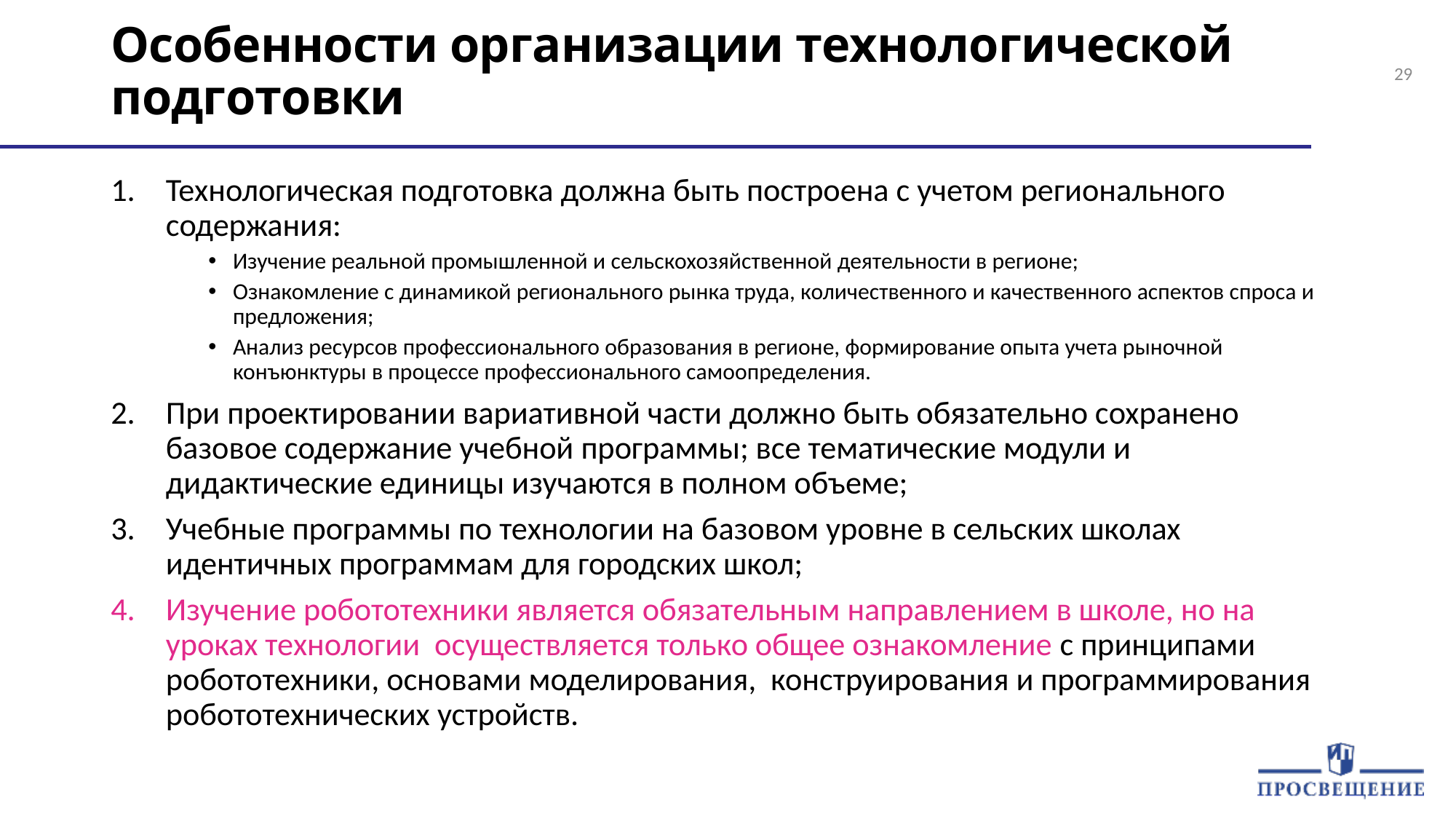

# Особенности организации технологической подготовки
Технологическая подготовка должна быть построена с учетом регионального содержания:
Изучение реальной промышленной и сельскохозяйственной деятельности в регионе;
Ознакомление с динамикой регионального рынка труда, количественного и качественного аспектов спроса и предложения;
Анализ ресурсов профессионального образования в регионе, формирование опыта учета рыночной конъюнктуры в процессе профессионального самоопределения.
При проектировании вариативной части должно быть обязательно сохранено базовое содержание учебной программы; все тематические модули и дидактические единицы изучаются в полном объеме;
Учебные программы по технологии на базовом уровне в сельских школах идентичных программам для городских школ;
Изучение робототехники является обязательным направлением в школе, но на уроках технологии  осуществляется только общее ознакомление с принципами робототехники, основами моделирования,  конструирования и программирования робототехнических устройств.